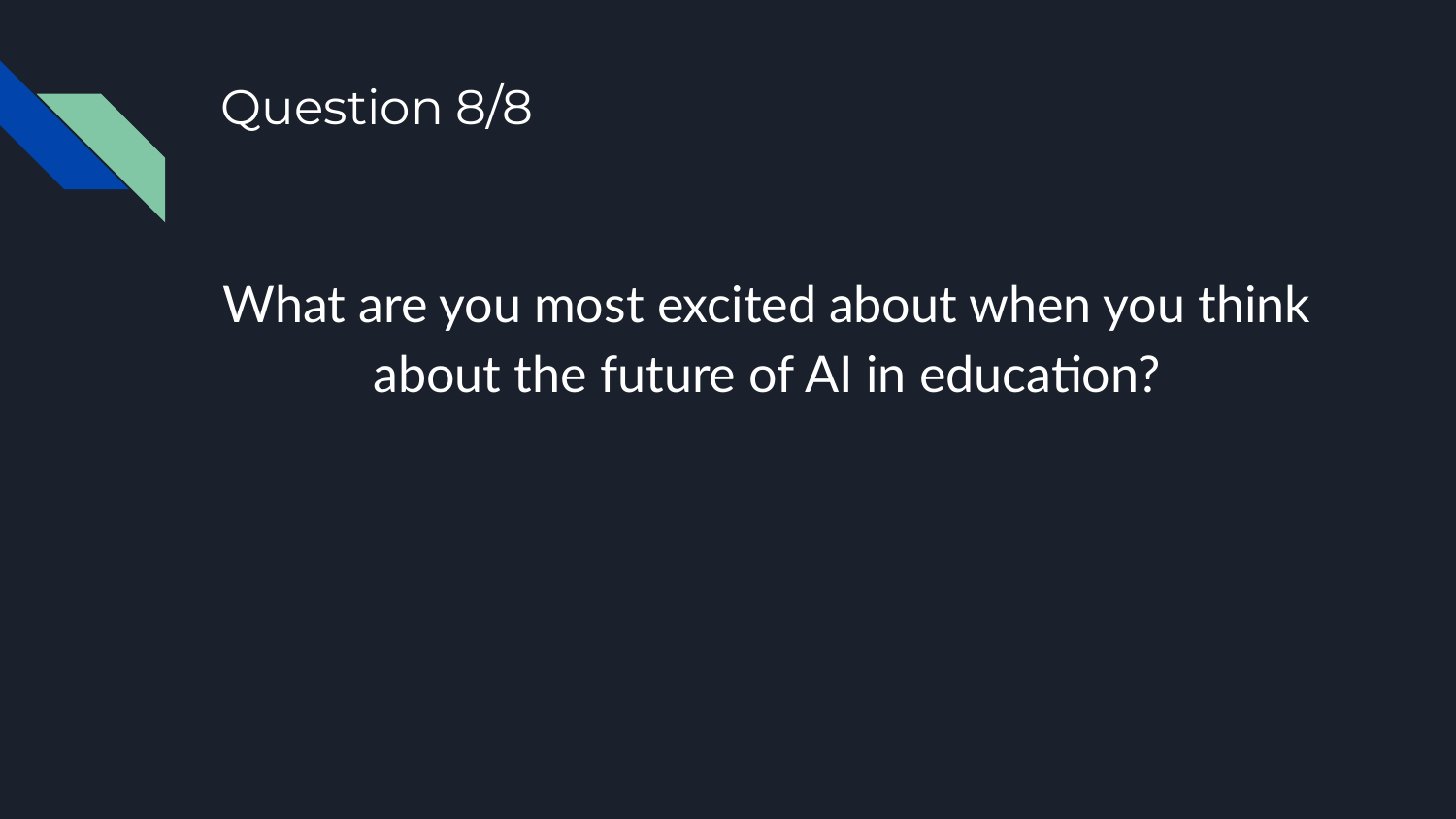

# Question 8/8
What are you most excited about when you think about the future of AI in education?